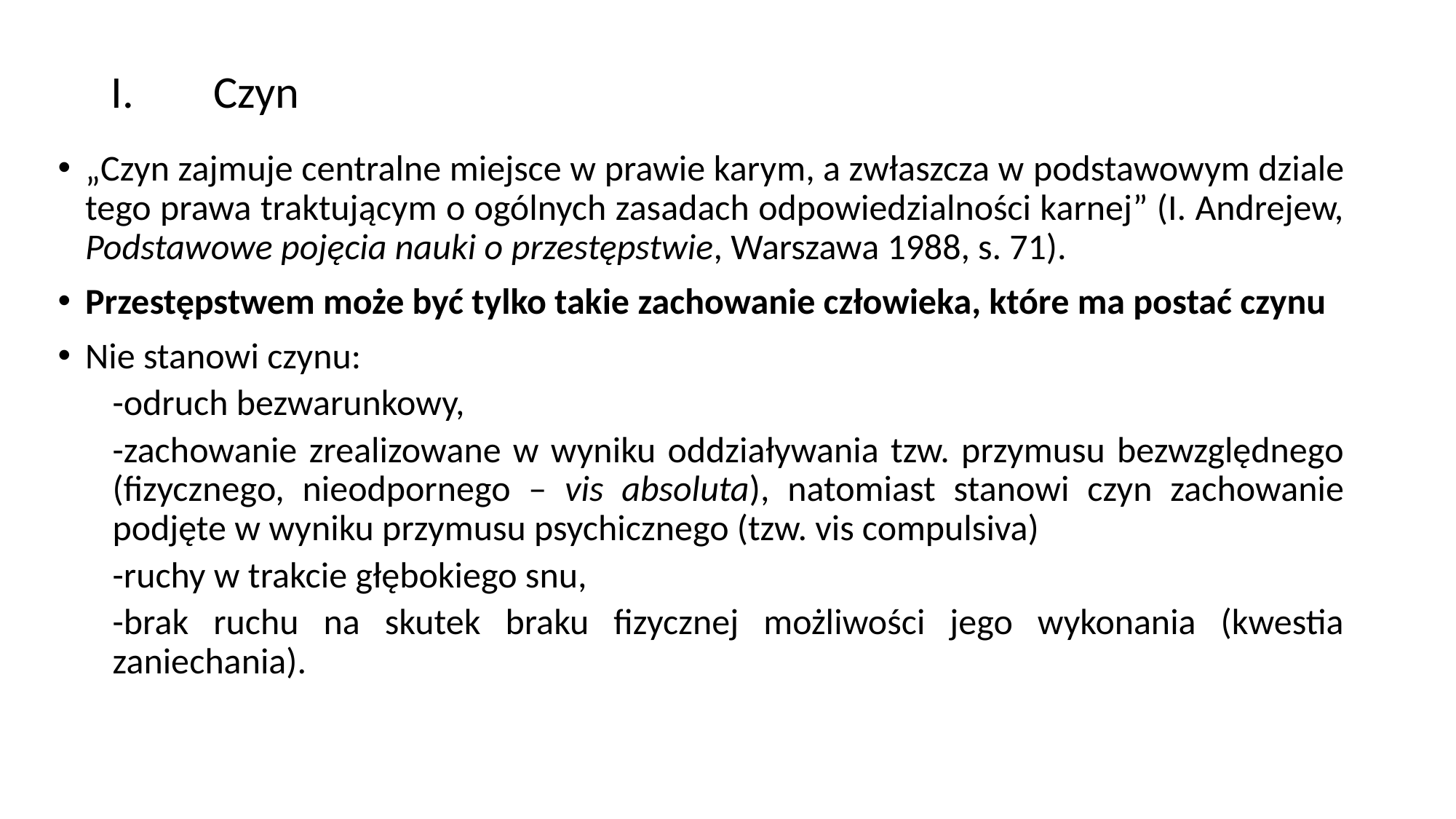

# Czyn
„Czyn zajmuje centralne miejsce w prawie karym, a zwłaszcza w podstawowym dziale tego prawa traktującym o ogólnych zasadach odpowiedzialności karnej” (I. Andrejew, Podstawowe pojęcia nauki o przestępstwie, Warszawa 1988, s. 71).
Przestępstwem może być tylko takie zachowanie człowieka, które ma postać czynu
Nie stanowi czynu:
-odruch bezwarunkowy,
-zachowanie zrealizowane w wyniku oddziaływania tzw. przymusu bezwzględnego (fizycznego, nieodpornego – vis absoluta), natomiast stanowi czyn zachowanie podjęte w wyniku przymusu psychicznego (tzw. vis compulsiva)
-ruchy w trakcie głębokiego snu,
-brak ruchu na skutek braku fizycznej możliwości jego wykonania (kwestia zaniechania).